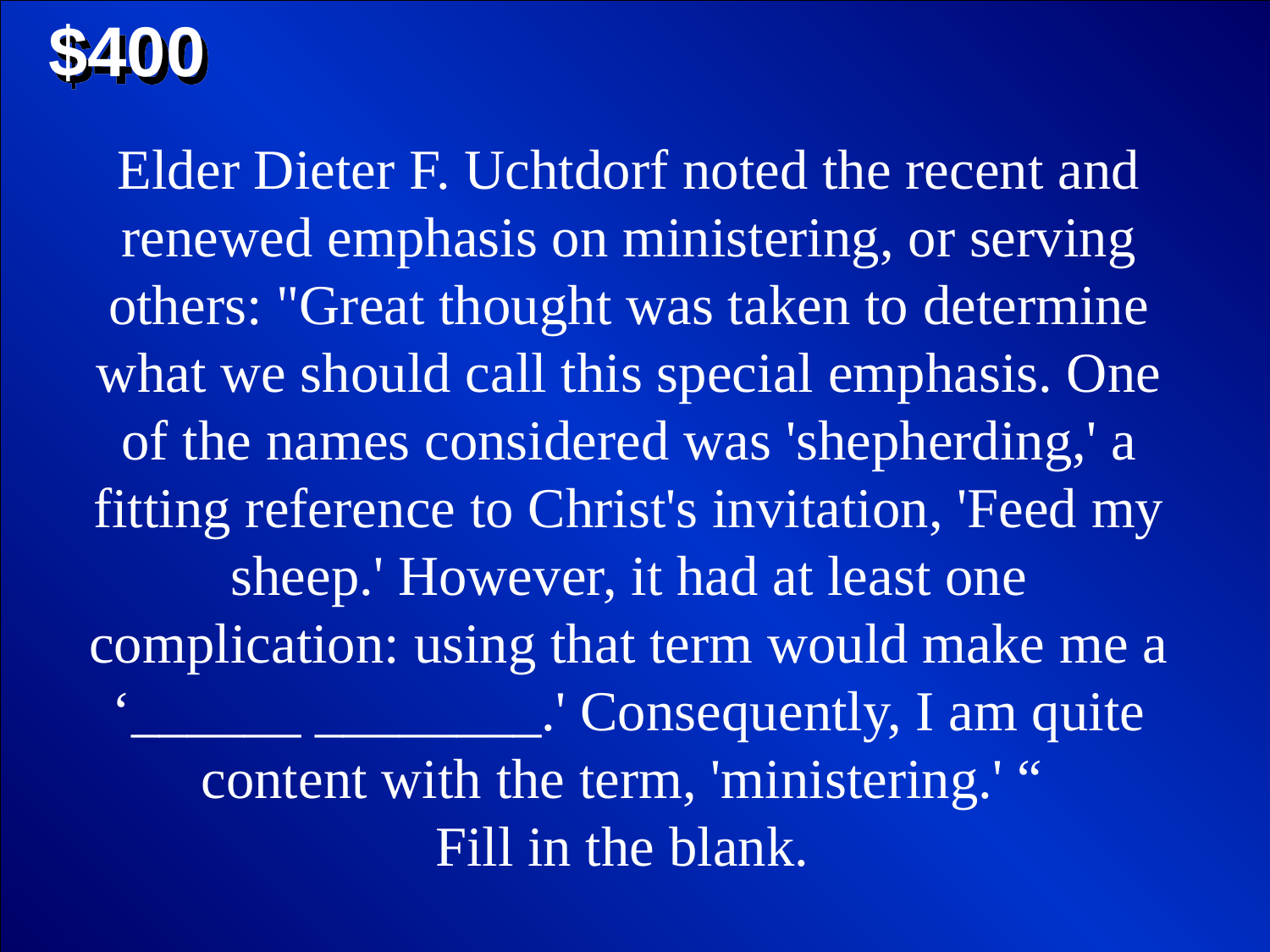

$400
Elder Dieter F. Uchtdorf noted the recent and renewed emphasis on ministering, or serving others: "Great thought was taken to determine what we should call this special emphasis. One of the names considered was 'shepherding,' a fitting reference to Christ's invitation, 'Feed my sheep.' However, it had at least one complication: using that term would make me a ‘______ ________.' Consequently, I am quite content with the term, 'ministering.' “
Fill in the blank.